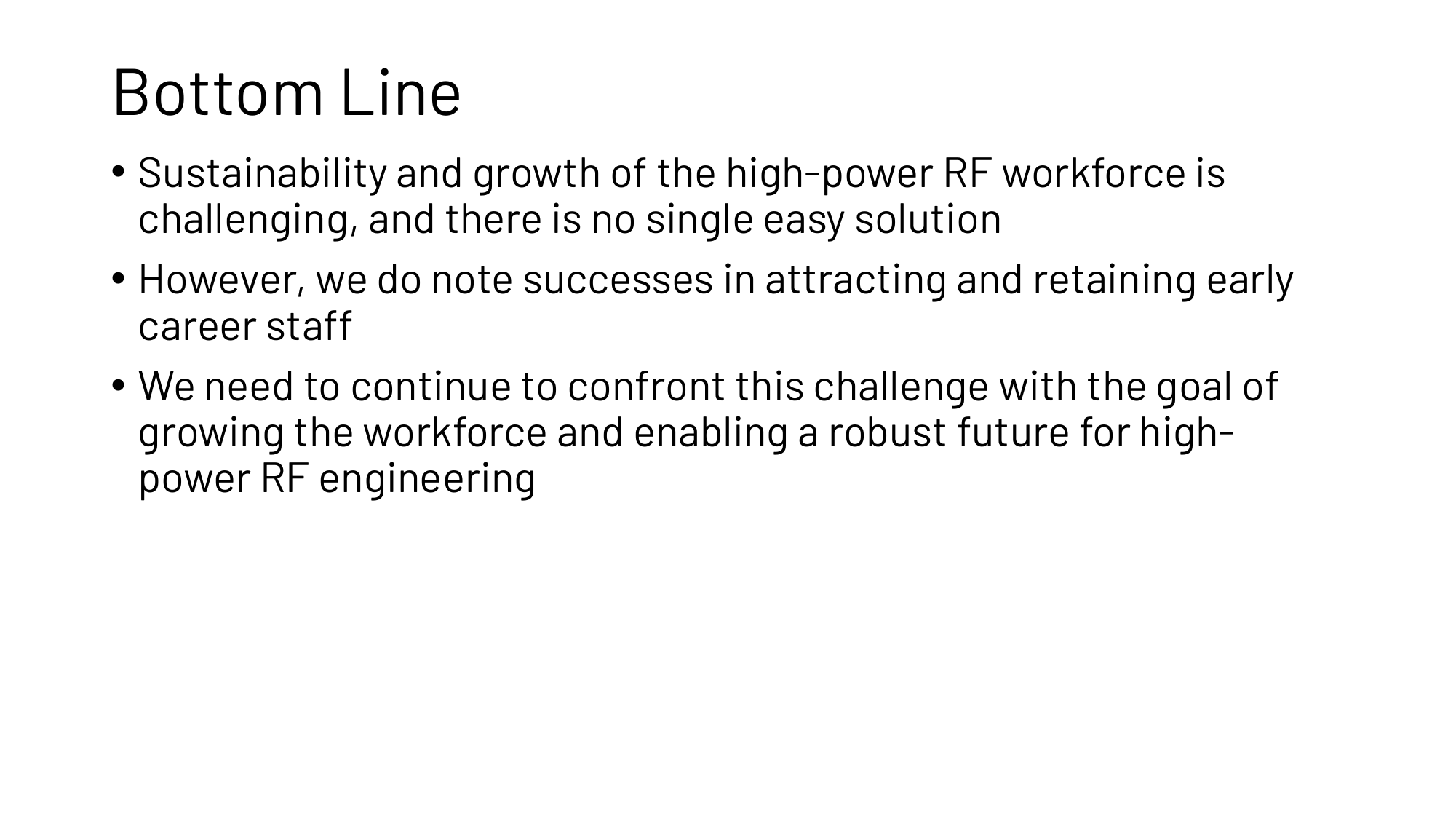

# Bottom Line
Sustainability and growth of the high-power RF workforce is challenging, and there is no single easy solution
However, we do note successes in attracting and retaining early career staff
We need to continue to confront this challenge with the goal of growing the workforce and enabling a robust future for high-power RF engineering